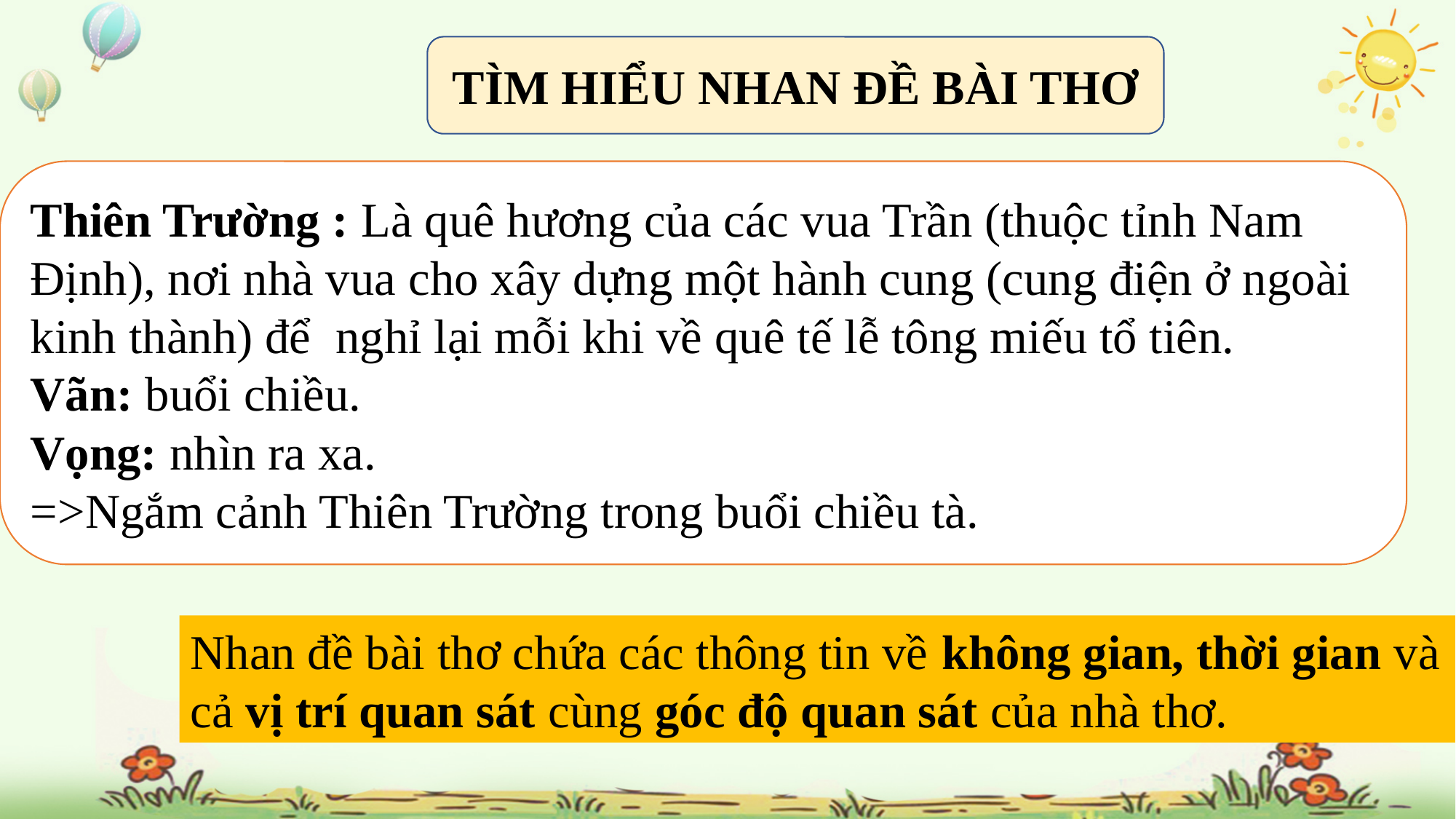

TÌM HIỂU NHAN ĐỀ BÀI THƠ
Thiên Trường : Là quê hương của các vua Trần (thuộc tỉnh Nam Định), nơi nhà vua cho xây dựng một hành cung (cung điện ở ngoài kinh thành) để  nghỉ lại mỗi khi về quê tế lễ tông miếu tổ tiên.
Vãn: buổi chiều.
Vọng: nhìn ra xa.
=>Ngắm cảnh Thiên Trường trong buổi chiều tà.
Nhan đề bài thơ chứa các thông tin về không gian, thời gian và cả vị trí quan sát cùng góc độ quan sát của nhà thơ.